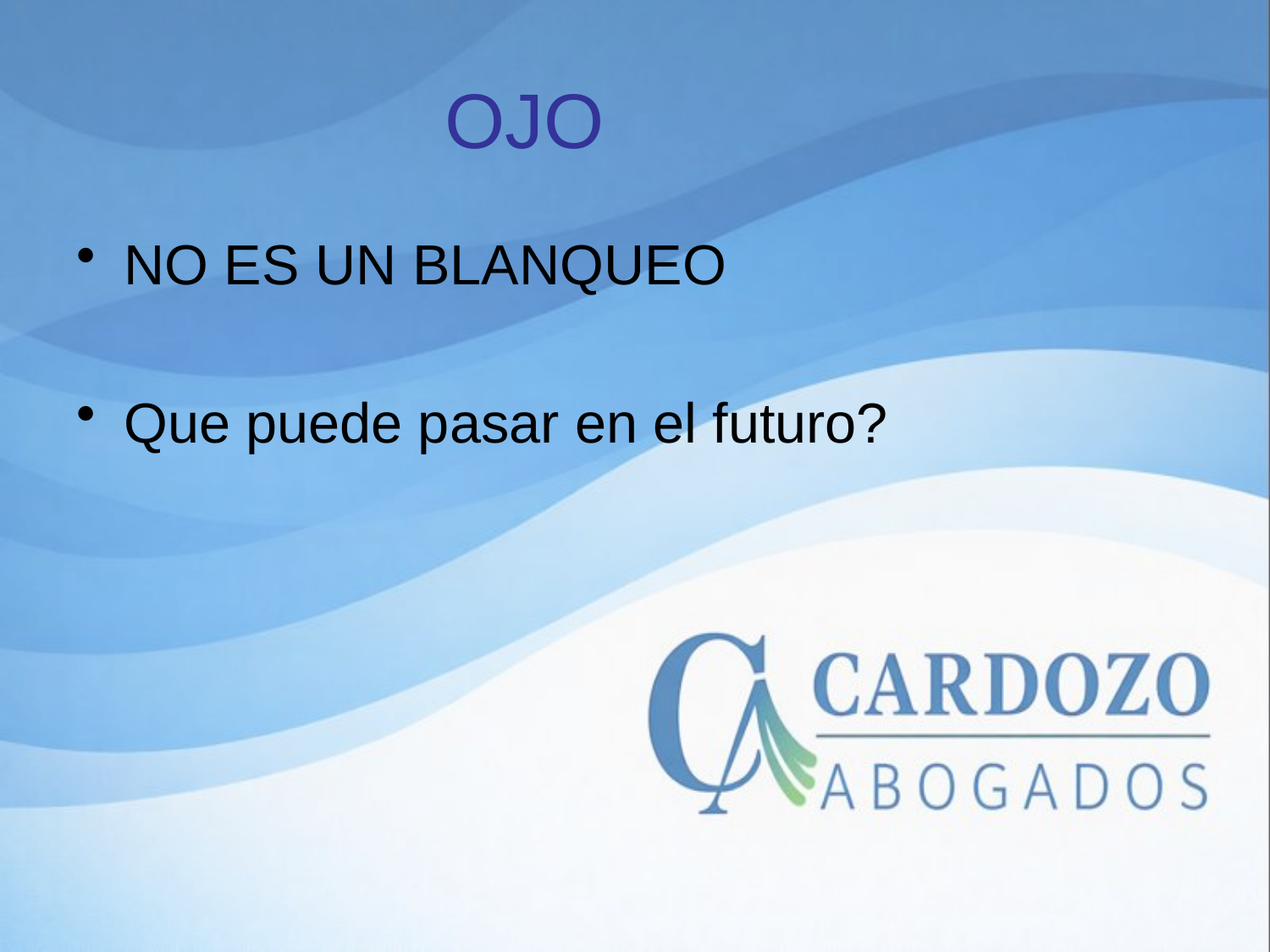

# OJO
NO ES UN BLANQUEO

Que puede pasar en el futuro?